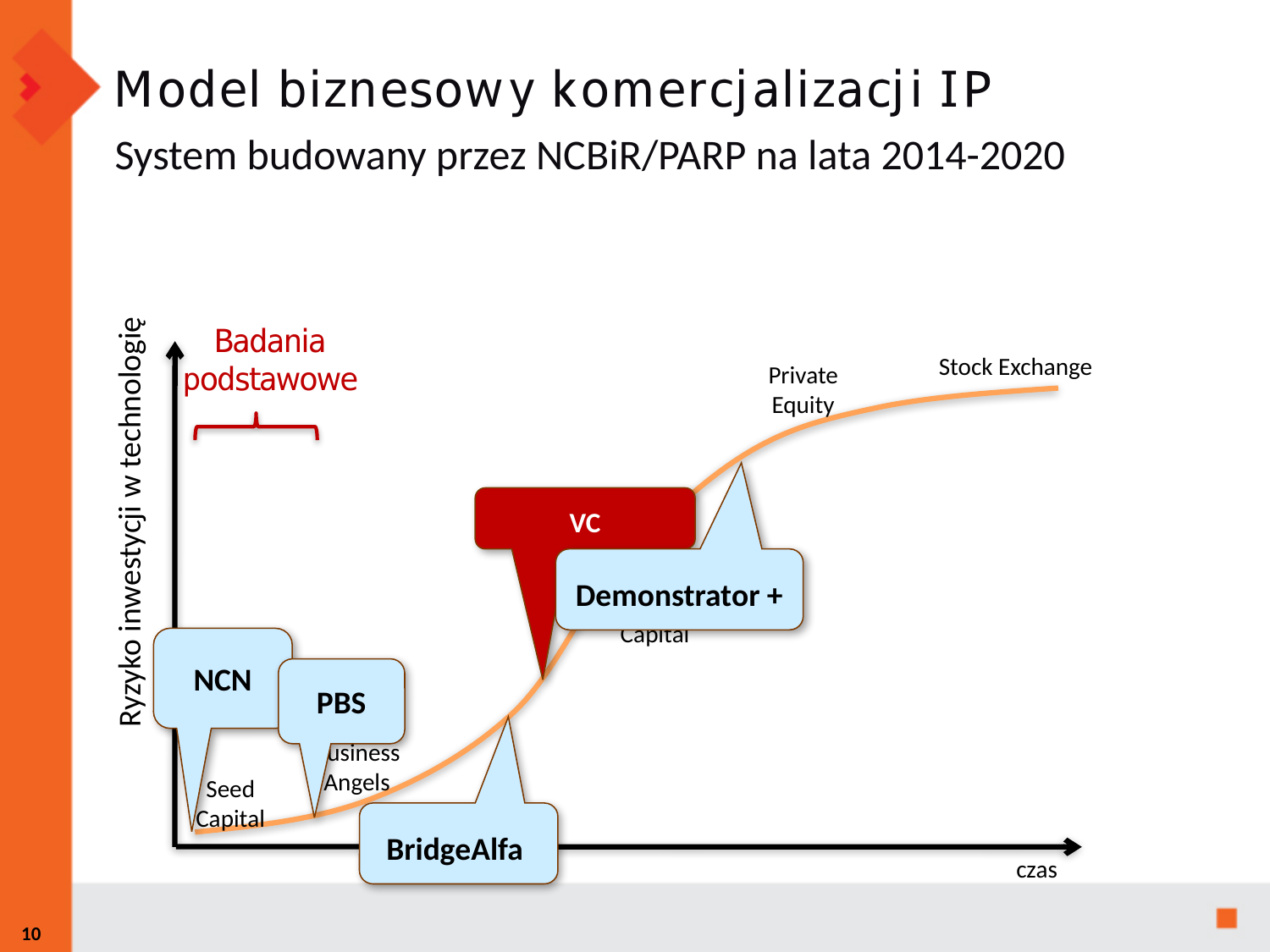

Model biznesowy komercjalizacji IP
System budowany przez NCBiR/PARP na lata 2014-2020
Badania podstawowe
Stock Exchange
Private
Equity

VC
Ryzyko inwestycji w technologię
Demonstrator +
Venture
Capital
NCN
PBS
Business
Angels
Seed
Capital
BridgeAlfa
czas